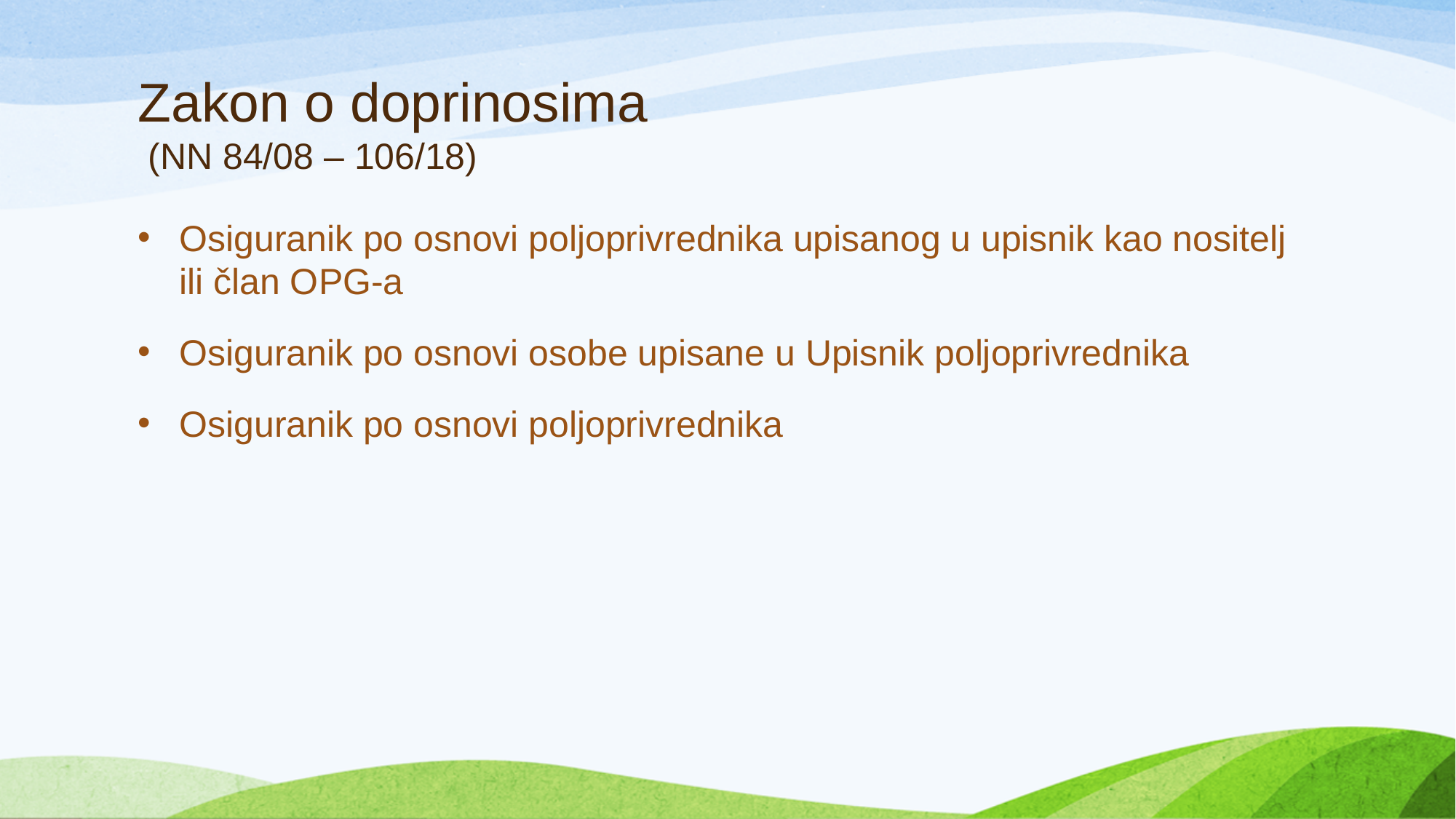

# Zakon o doprinosima (NN 84/08 – 106/18)
Osiguranik po osnovi poljoprivrednika upisanog u upisnik kao nositelj ili član OPG-a
Osiguranik po osnovi osobe upisane u Upisnik poljoprivrednika
Osiguranik po osnovi poljoprivrednika